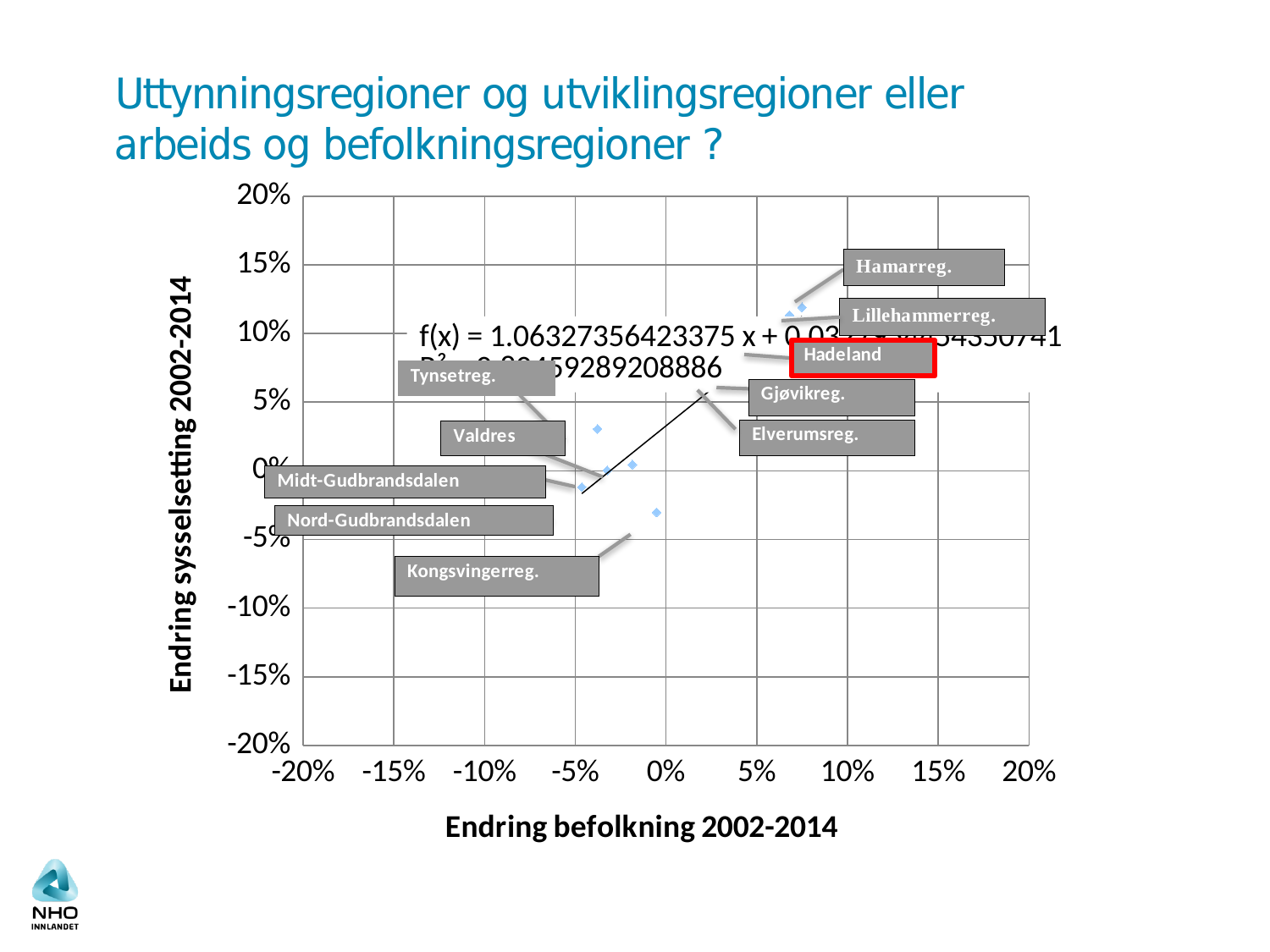

# Uttynningsregioner og utviklingsregioner eller arbeids og befolkningsregioner ?

### Chart

| Category | Sysselsettingsvekst |
|---|---|